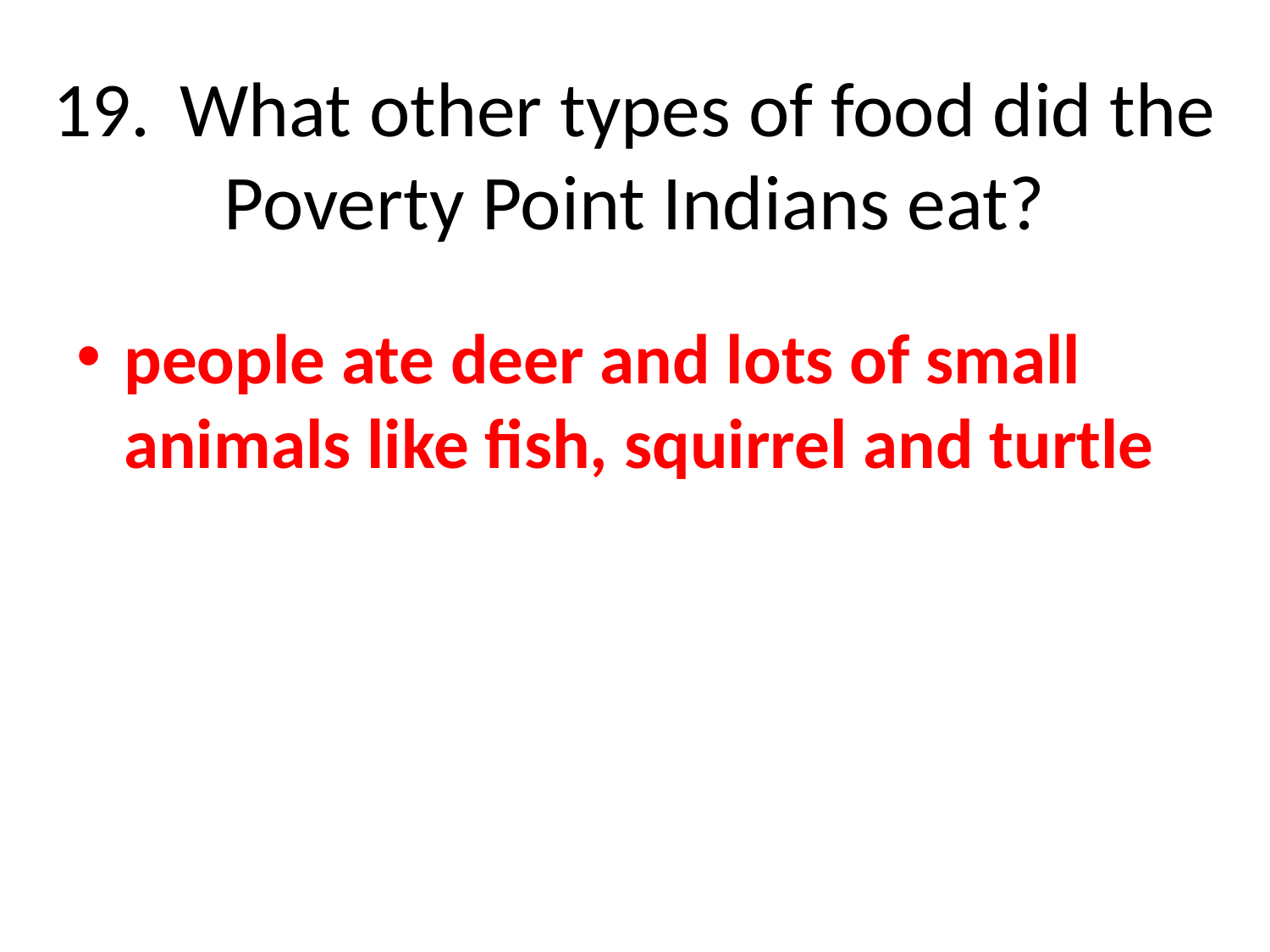

# 19.	What other types of food did the Poverty Point Indians eat?
people ate deer and lots of small animals like fish, squirrel and turtle